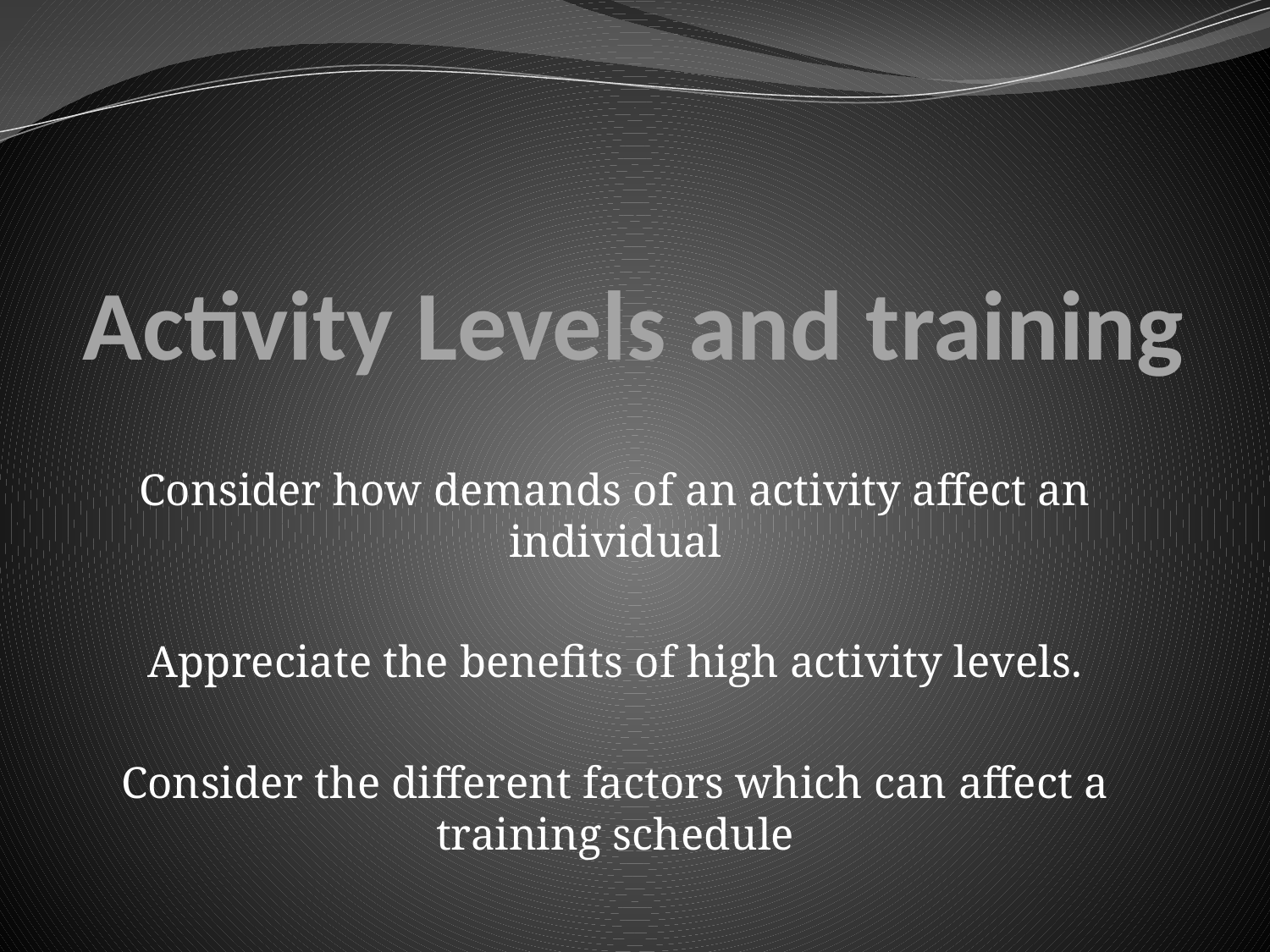

# Activity Levels and training
Consider how demands of an activity affect an individual

Appreciate the benefits of high activity levels.

Consider the different factors which can affect a training schedule